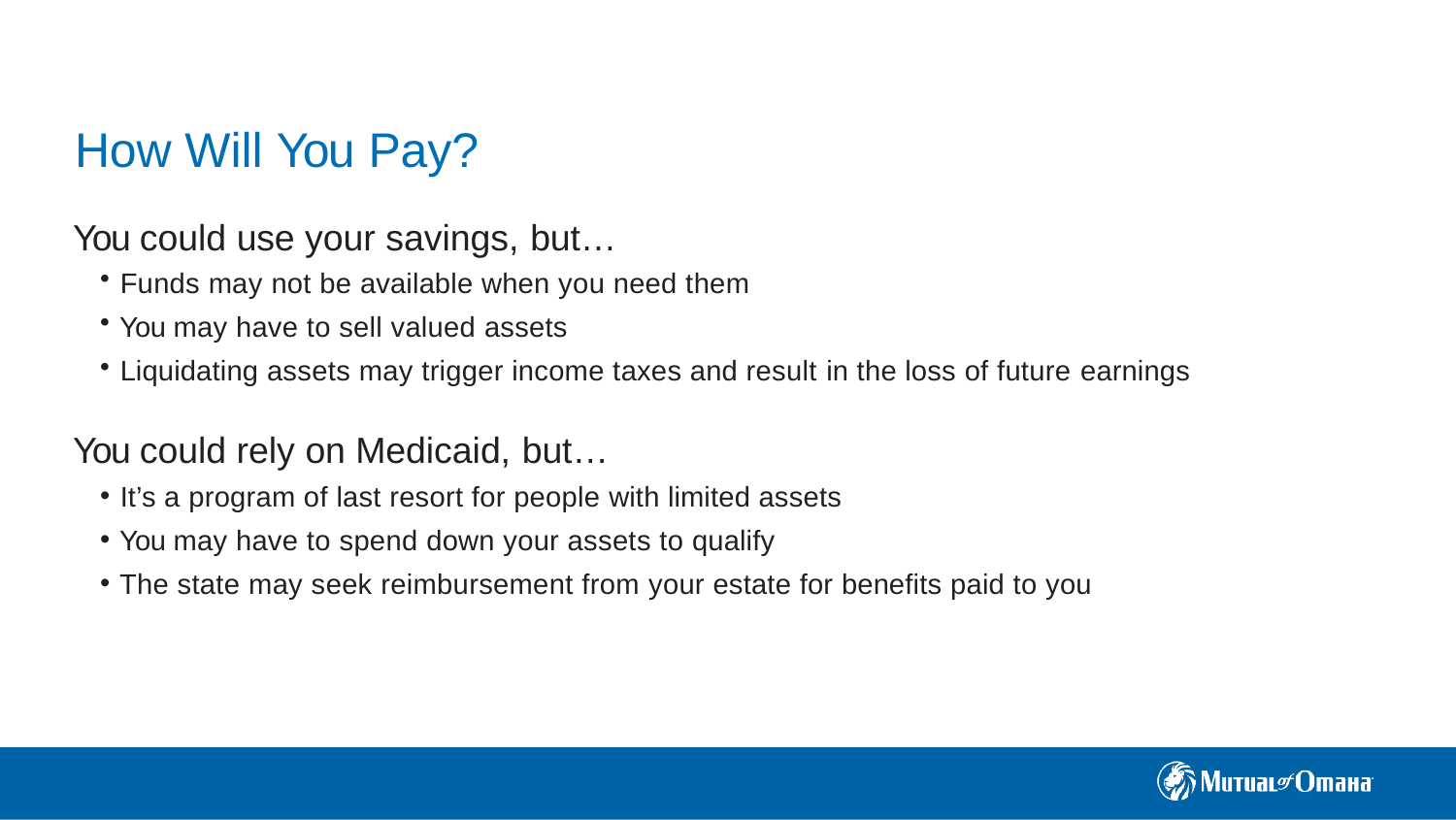

# How Will You Pay?
You could use your savings, but…
Funds may not be available when you need them
You may have to sell valued assets
Liquidating assets may trigger income taxes and result in the loss of future earnings

You could rely on Medicaid, but…
It’s a program of last resort for people with limited assets
You may have to spend down your assets to qualify
The state may seek reimbursement from your estate for benefits paid to you